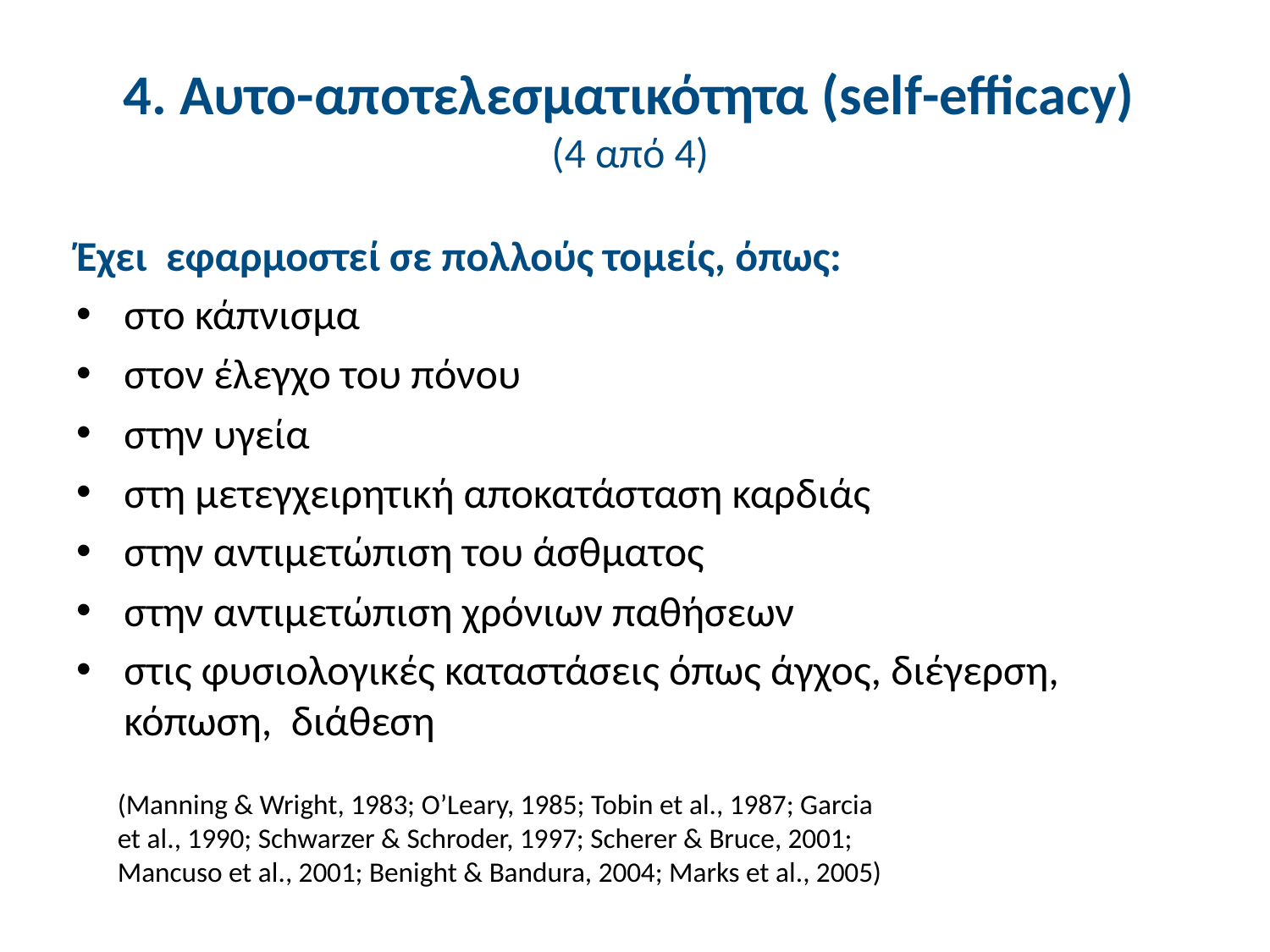

# 4. Αυτο-αποτελεσματικότητα (self-efficacy) (4 από 4)
Έχει  εφαρμοστεί σε πολλούς τομείς, όπως:
στο κάπνισμα
στον έλεγχο του πόνου
στην υγεία
στη μετεγχειρητική αποκατάσταση καρδιάς
στην αντιμετώπιση του άσθματος
στην αντιμετώπιση χρόνιων παθήσεων
στις φυσιολογικές καταστάσεις όπως άγχος, διέγερση, κόπωση,  διάθεση
(Manning & Wright, 1983; O’Leary, 1985; Tobin et al., 1987; Garcia et al., 1990; Schwarzer & Schroder, 1997; Scherer & Bruce, 2001; Mancuso et al., 2001; Benight & Bandura, 2004; Marks et al., 2005)